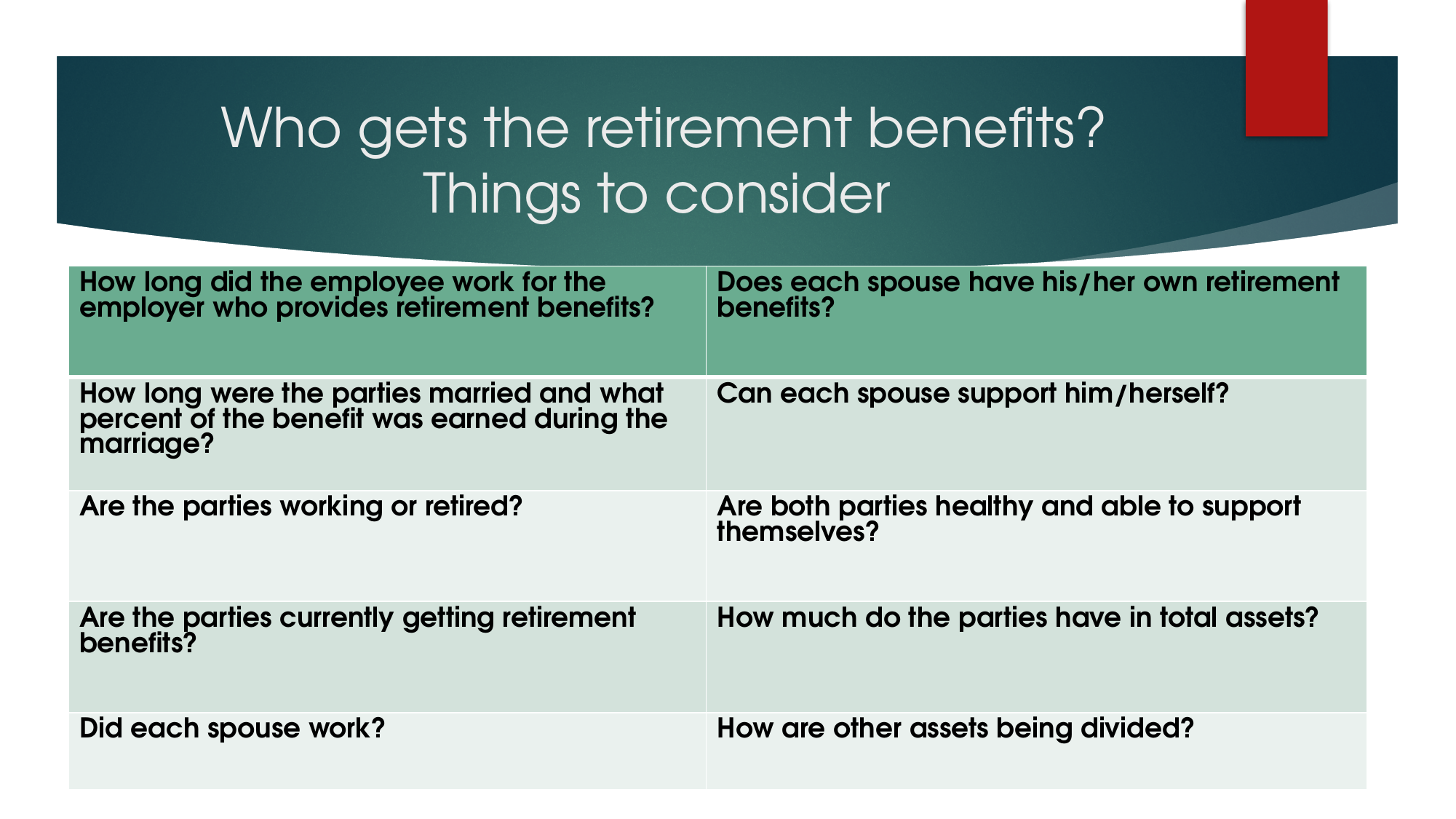

# Who gets the retirement benefits? Things to consider
| How long did the employee work for the employer who provides retirement benefits? | Does each spouse have his/her own retirement benefits? |
| --- | --- |
| How long were the parties married and what percent of the benefit was earned during the marriage? | Can each spouse support him/herself? |
| Are the parties working or retired? | Are both parties healthy and able to support themselves? |
| Are the parties currently getting retirement benefits? | How much do the parties have in total assets? |
| Did each spouse work? | How are other assets being divided? |